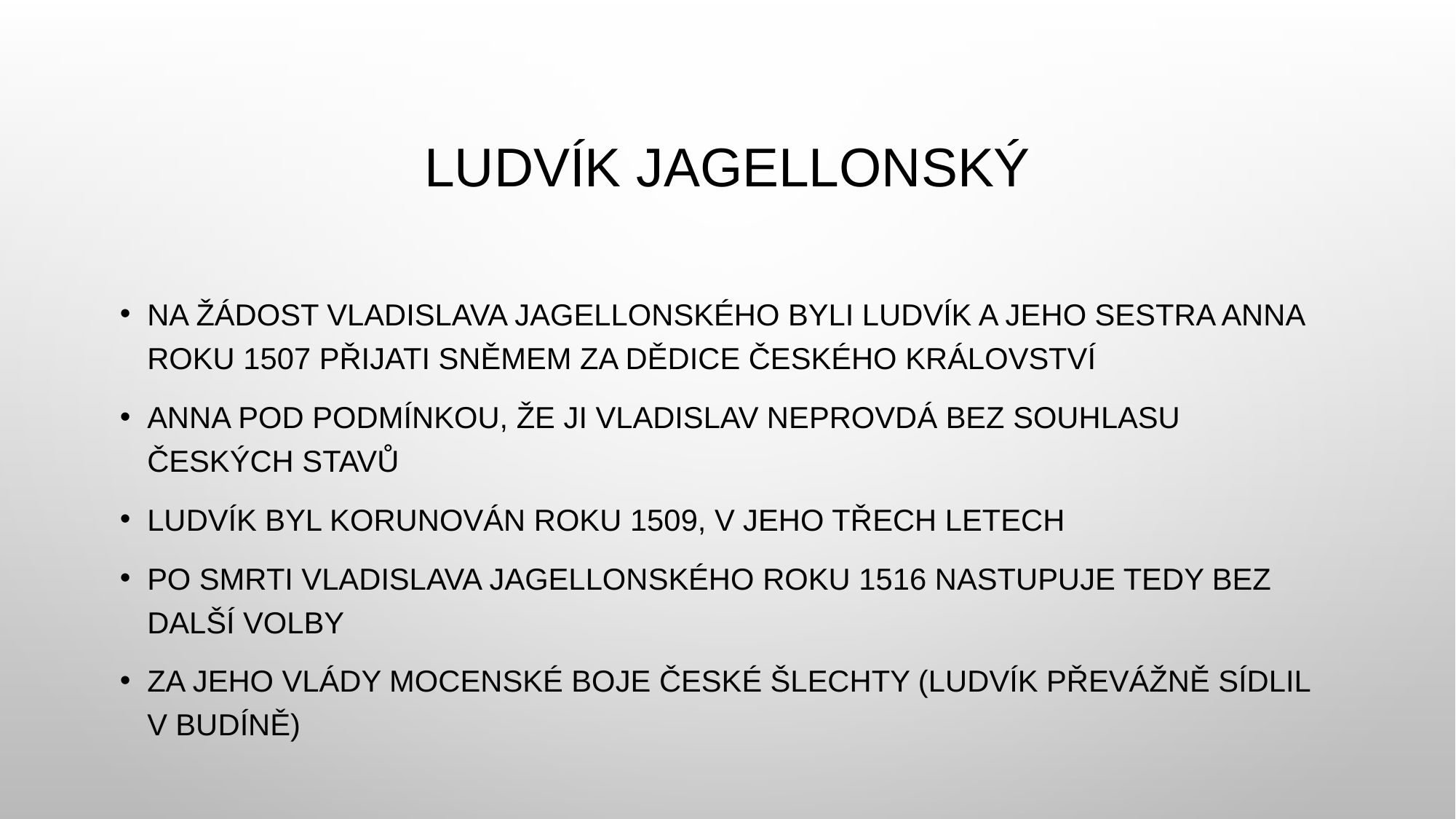

# Ludvík Jagellonský
Na žádost Vladislava Jagellonského byli Ludvík a jeho sestra Anna roku 1507 přijati sněmem za dědice českého království
Anna pod podmínkou, že ji Vladislav neprovdá bez souhlasu českých stavů
Ludvík byl korunován roku 1509, v jeho třech letech
Po smrti Vladislava Jagellonského roku 1516 nastupuje tedy bez další volby
Za jeho vlády mocenské boje české šlechty (Ludvík převážně sídlil v Budíně)